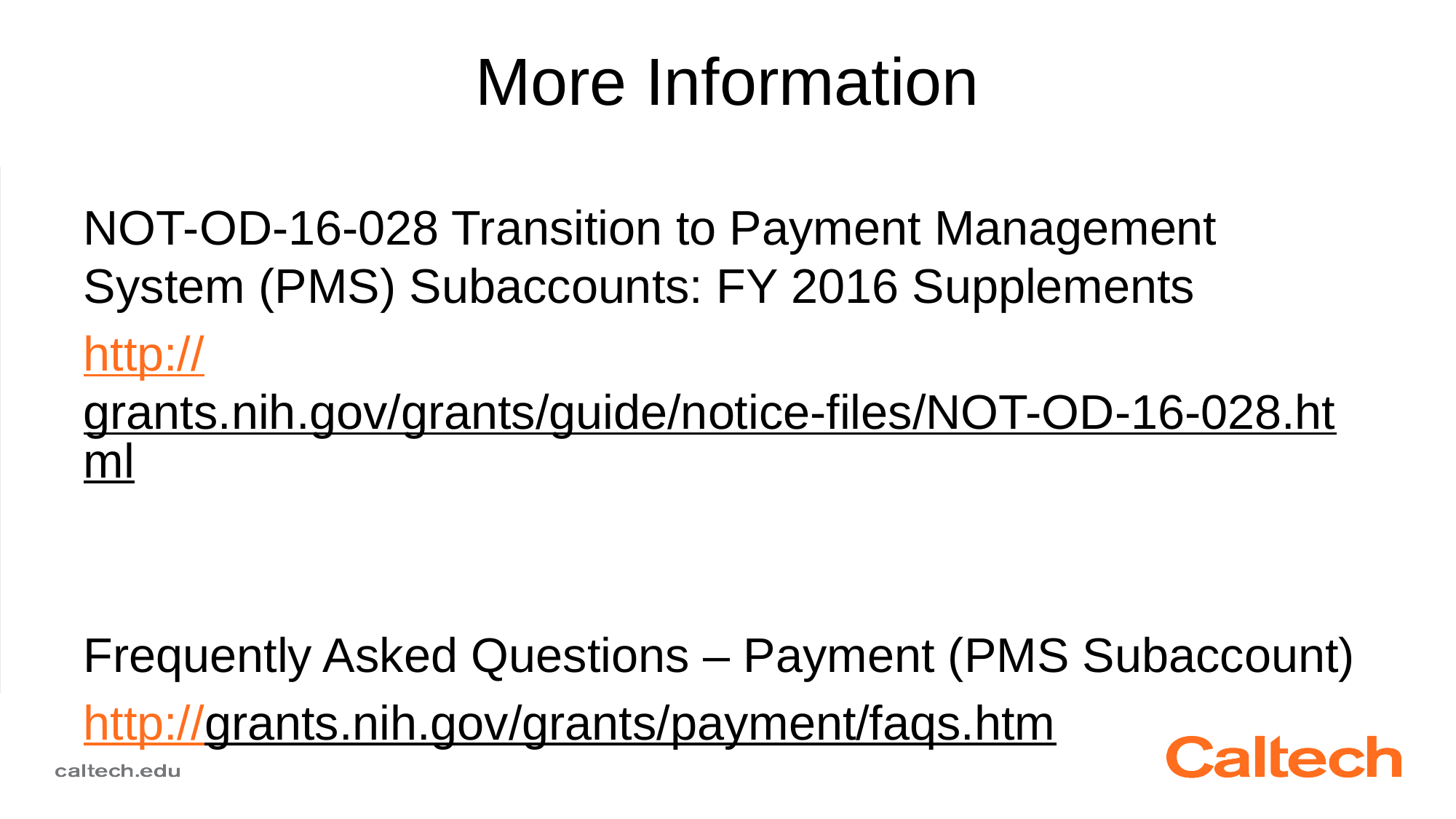

# More Information
NOT-OD-16-028 Transition to Payment Management System (PMS) Subaccounts: FY 2016 Supplements
http://grants.nih.gov/grants/guide/notice-files/NOT-OD-16-028.html

Frequently Asked Questions – Payment (PMS Subaccount)
http://grants.nih.gov/grants/payment/faqs.htm